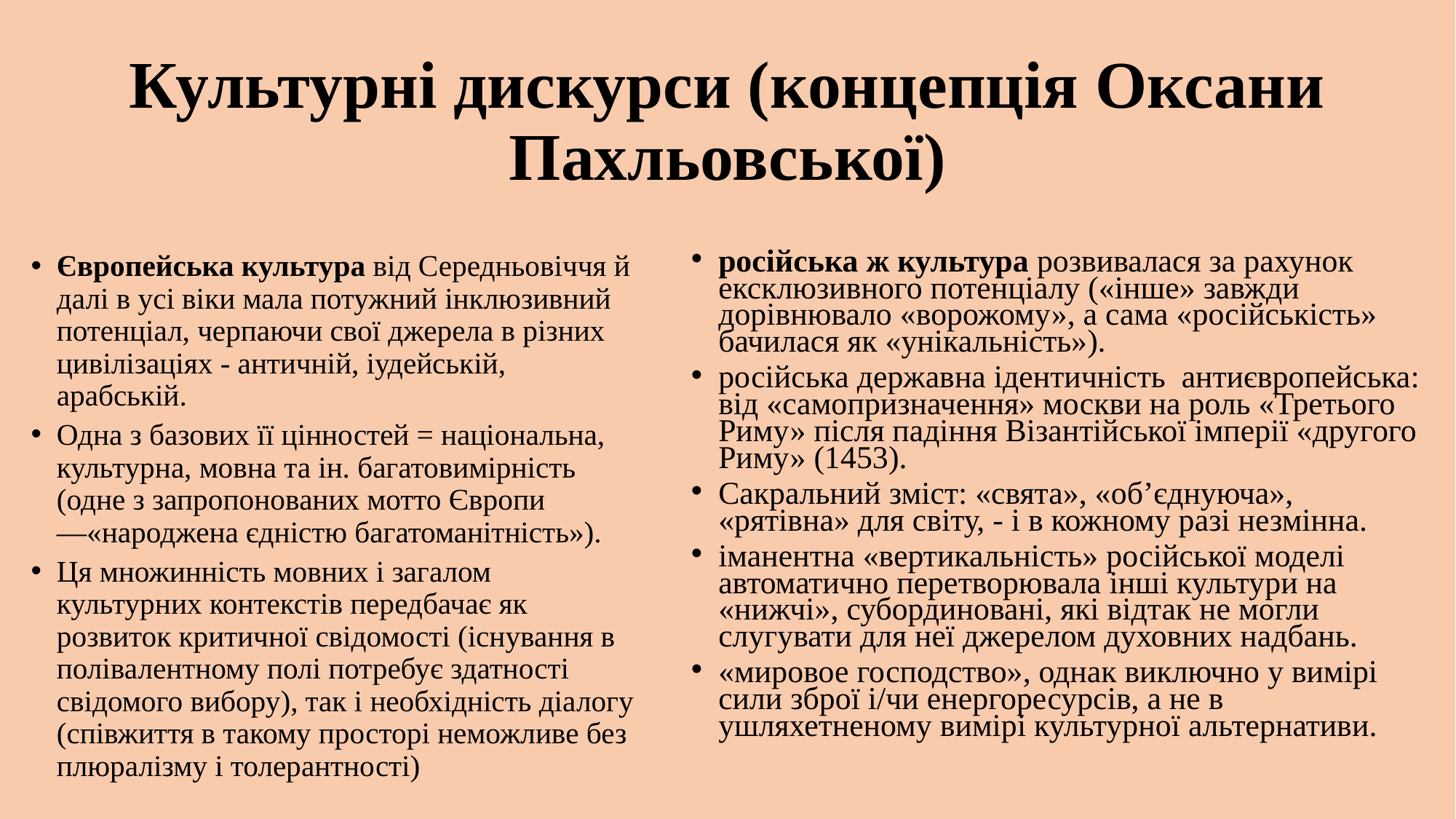

# Культурні дискурси (концепція Оксани Пахльовської)
Європейська культура від Середньовіччя й далі в усі віки мала потужний інклюзивний потенціал, черпаючи свої джерела в різних цивілізаціях - античній, іудейській, арабській.
Одна з базових її цінностей = національна, культурна, мовна та ін. багатовимірність (одне з запропонованих мотто Європи —«народжена єдністю багатоманітність»).
Ця множинність мовних і загалом культурних контекстів передбачає як розвиток критичної свідомості (існування в полівалентному полі потребує здатності свідомого вибору), так і необхідність діалогу (співжиття в такому просторі неможливе без плюралізму і толерантності)

російська ж культура розвивалася за рахунок ексклюзивного потенціалу («інше» завжди дорівнювало «ворожому», а сама «російськість» бачилася як «унікальність»).
російська державна ідентичність  антиєвропейська: від «самопризначення» москви на роль «Третього Риму» після падіння Візантійської імперії «другого Риму» (1453).
Сакральний зміст: «свята», «об’єднуюча», «рятівна» для світу, - і в кожному разі незмінна.
іманентна «вертикальність» російської моделі автоматично перетворювала інші культури на «нижчі», субординовані, які відтак не могли слугувати для неї джерелом духовних надбань.
«мировое господство», однак виключно у вимірі сили зброї і/чи енергоресурсів, а не в ушляхетненому вимірі культурної альтернативи.